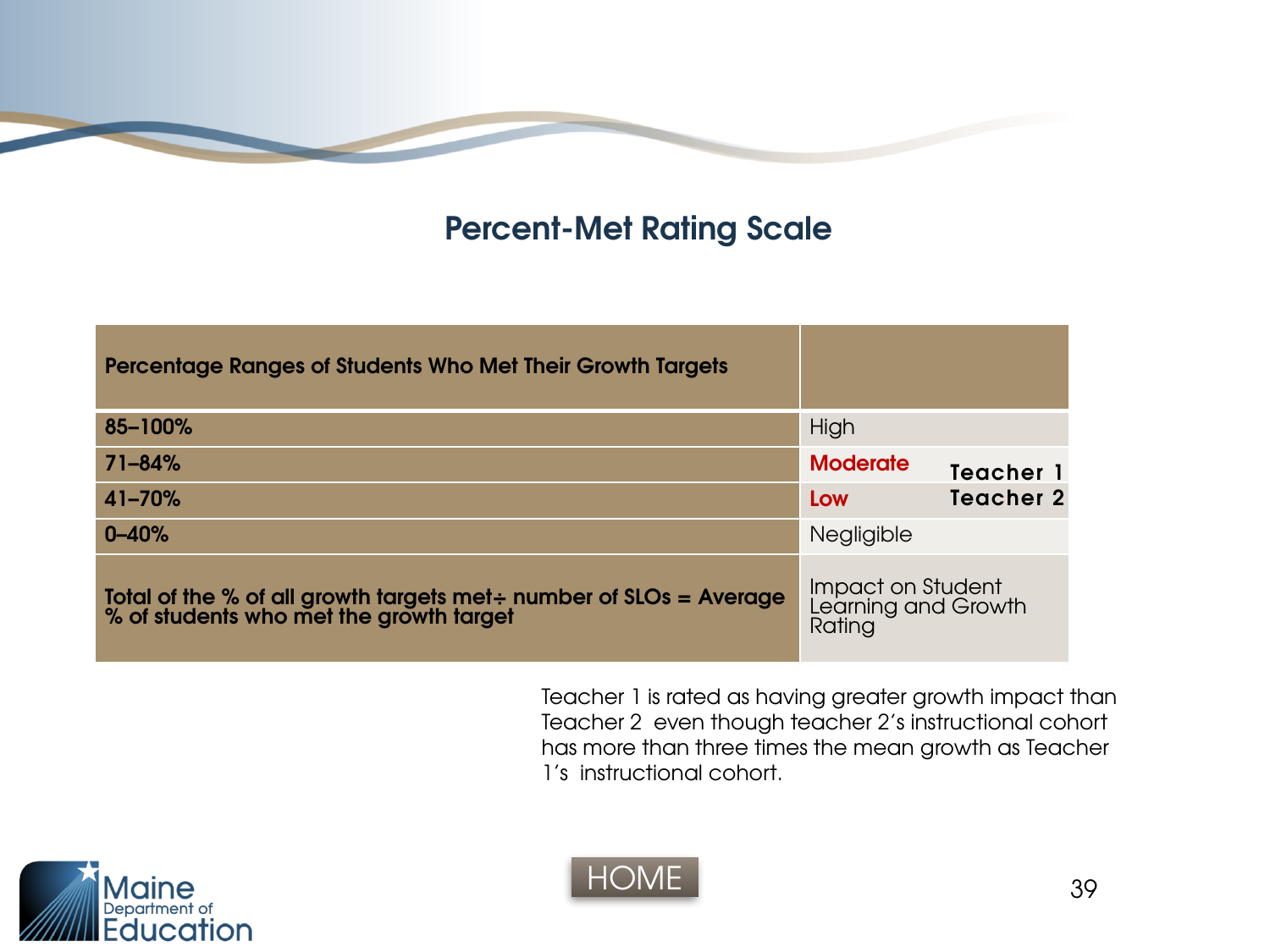

# Percent-Met Rating Scale
| Percentage Ranges of Students Who Met Their Growth Targets |  |
| --- | --- |
| 85–100% | High |
| 71–84% | Moderate |
| 41–70% | Low |
| 0–40% | Negligible |
| Total of the % of all growth targets met÷ number of SLOs = Average % of students who met the growth target | Impact on Student Learning and Growth Rating |

Teacher 1
Teacher 2

Teacher 1 is rated as having greater growth impact than Teacher 2  even though teacher 2’s instructional cohort has more than three times the mean growth as Teacher 1’s  instructional cohort.
39